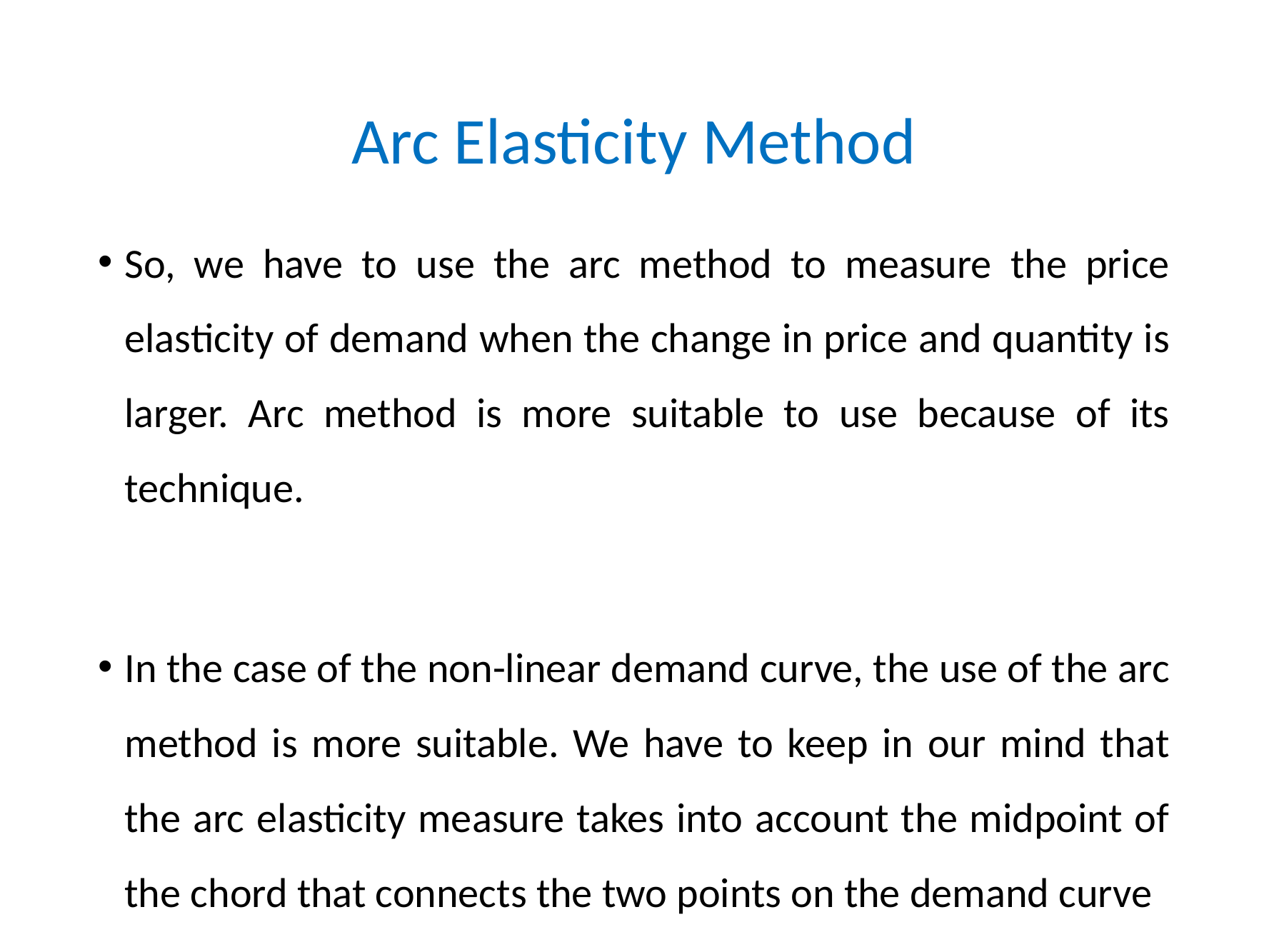

# Arc Elasticity Method
So, we have to use the arc method to measure the price elasticity of demand when the change in price and quantity is larger. Arc method is more suitable to use because of its technique.

In the case of the non-linear demand curve, the use of the arc method is more suitable. We have to keep in our mind that the arc elasticity measure takes into account the midpoint of the chord that connects the two points on the demand curve